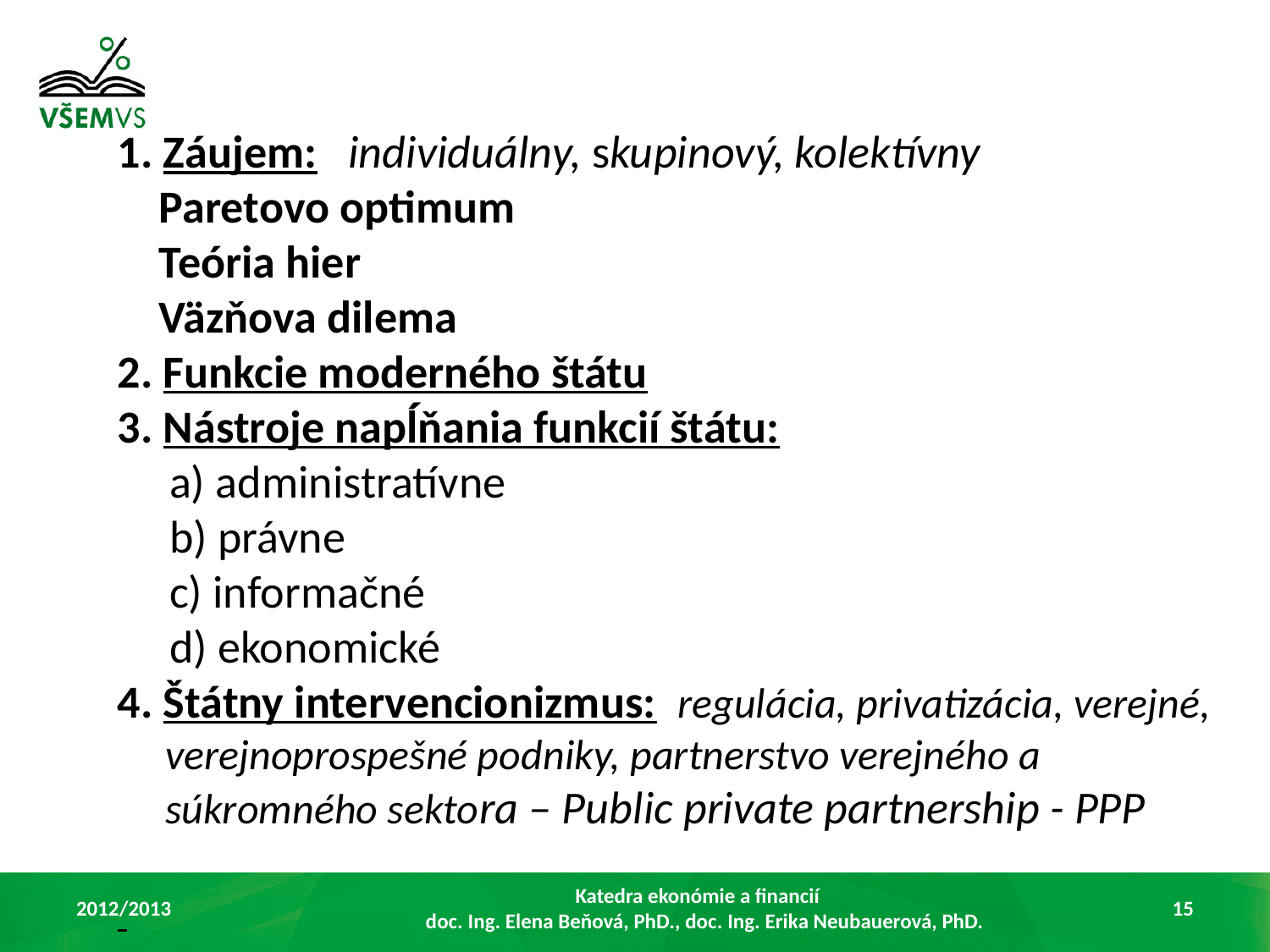

1. Záujem:   individuálny, skupinový, kolektívny
    Paretovo optimum
    Teória hier
    Väzňova dilema
2. Funkcie moderného štátu
3. Nástroje napĺňania funkcií štátu:
     a) administratívne
     b) právne
     c) informačné
     d) ekonomické
4. Štátny intervencionizmus:  regulácia, privatizácia, verejné,
     verejnoprospešné podniky, partnerstvo verejného a
     súkromného sektora – Public private partnership - PPP

2012/2013
Katedra ekonómie a financií
doc. Ing. Elena Beňová, PhD., doc. Ing. Erika Neubauerová, PhD.
15